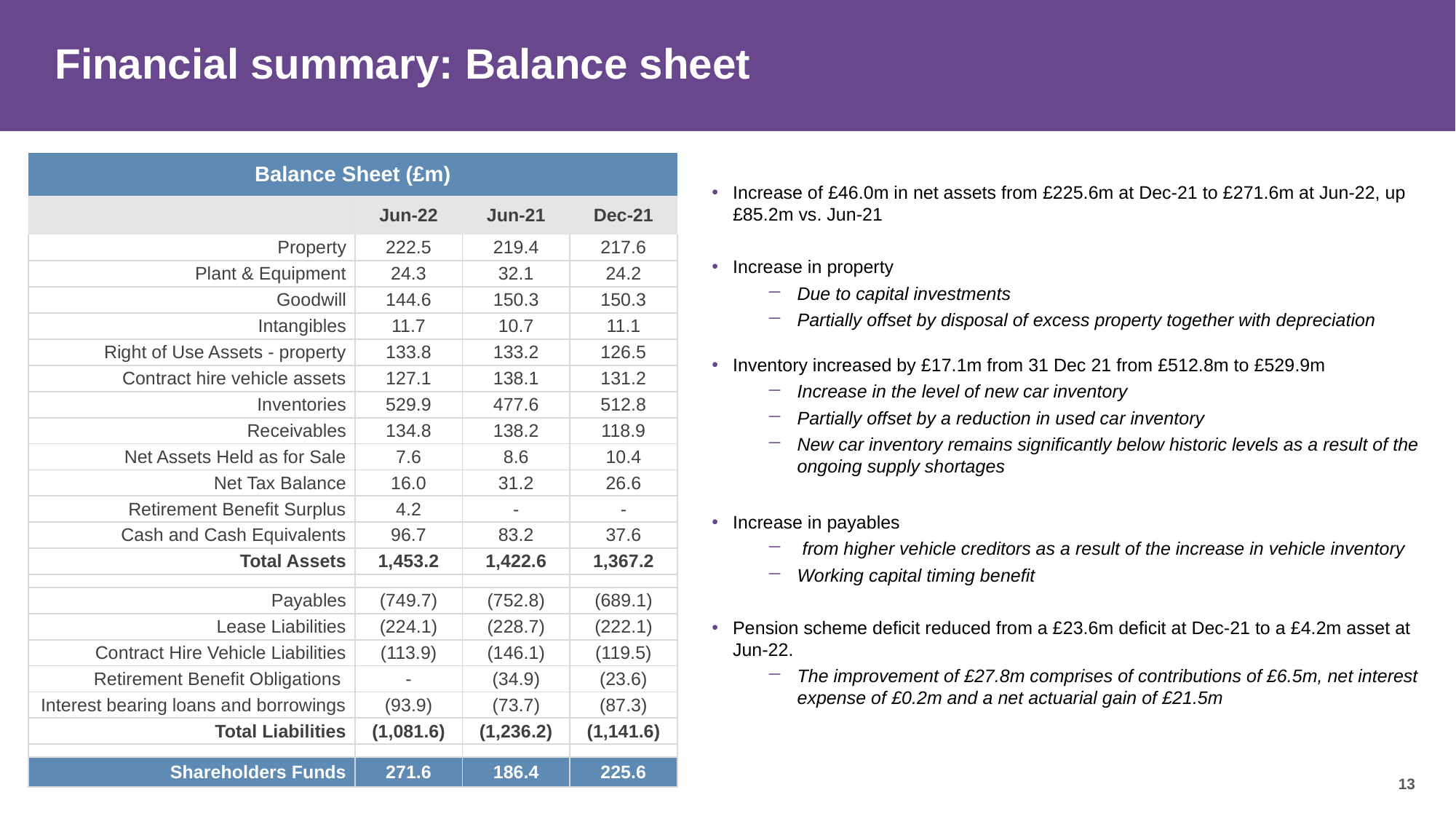

Financial summary: Balance sheet
| Balance Sheet (£m) |  |  |  |
| --- | --- | --- | --- |
|  | Jun-22 | Jun-21 | Dec-21 |
| Property | 222.5 | 219.4 | 217.6 |
| Plant & Equipment | 24.3 | 32.1 | 24.2 |
| Goodwill | 144.6 | 150.3 | 150.3 |
| Intangibles | 11.7 | 10.7 | 11.1 |
| Right of Use Assets - property | 133.8 | 133.2 | 126.5 |
| Contract hire vehicle assets | 127.1 | 138.1 | 131.2 |
| Inventories | 529.9 | 477.6 | 512.8 |
| Receivables | 134.8 | 138.2 | 118.9 |
| Net Assets Held as for Sale | 7.6 | 8.6 | 10.4 |
| Net Tax Balance | 16.0 | 31.2 | 26.6 |
| Retirement Benefit Surplus | 4.2 | - | - |
| Cash and Cash Equivalents | 96.7 | 83.2 | 37.6 |
| Total Assets | 1,453.2 | 1,422.6 | 1,367.2 |
|  |  |  |  |
| Payables | (749.7) | (752.8) | (689.1) |
| Lease Liabilities | (224.1) | (228.7) | (222.1) |
| Contract Hire Vehicle Liabilities | (113.9) | (146.1) | (119.5) |
| Retirement Benefit Obligations | - | (34.9) | (23.6) |
| Interest bearing loans and borrowings | (93.9) | (73.7) | (87.3) |
| Total Liabilities | (1,081.6) | (1,236.2) | (1,141.6) |
|  |  |  |  |
| Shareholders Funds | 271.6 | 186.4 | 225.6 |
Increase of £46.0m in net assets from £225.6m at Dec-21 to £271.6m at Jun-22, up £85.2m vs. Jun-21

Increase in property
Due to capital investments
Partially offset by disposal of excess property together with depreciation

Inventory increased by £17.1m from 31 Dec 21 from £512.8m to £529.9m
Increase in the level of new car inventory
Partially offset by a reduction in used car inventory
New car inventory remains significantly below historic levels as a result of the ongoing supply shortages

Increase in payables
 from higher vehicle creditors as a result of the increase in vehicle inventory
Working capital timing benefit

Pension scheme deficit reduced from a £23.6m deficit at Dec-21 to a £4.2m asset at Jun-22.
The improvement of £27.8m comprises of contributions of £6.5m, net interest expense of £0.2m and a net actuarial gain of £21.5m
13